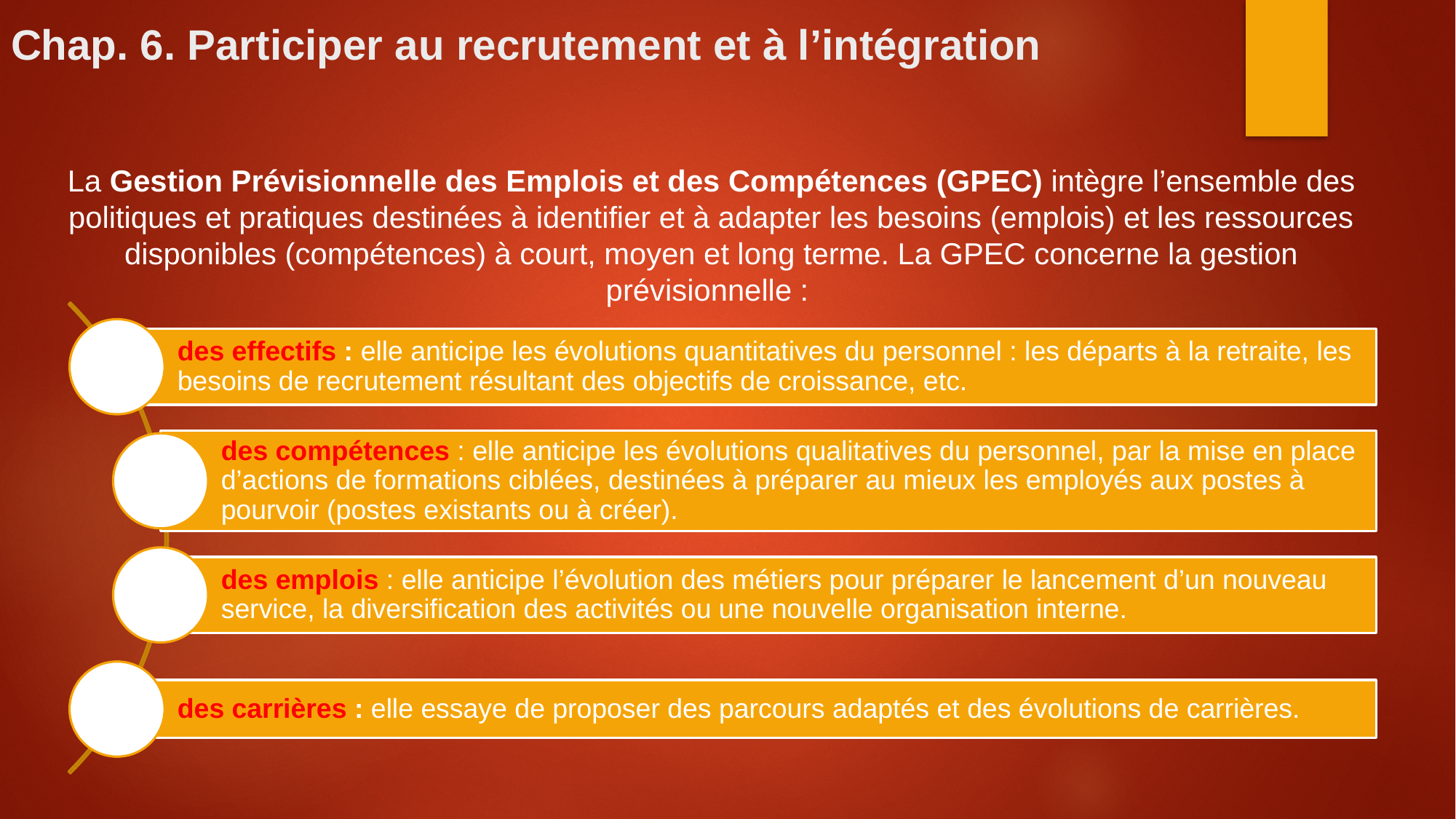

# Chap. 6. Participer au recrutement et à l’intégration
La Gestion Prévisionnelle des Emplois et des Compétences (GPEC) intègre l’ensemble des politiques et pratiques destinées à identifier et à adapter les besoins (emplois) et les ressources disponibles (compétences) à court, moyen et long terme. La GPEC concerne la gestion prévisionnelle :
des effectifs : elle anticipe les évolutions quantitatives du personnel : les départs à la retraite, les besoins de recrutement résultant des objectifs de croissance, etc.
des compétences : elle anticipe les évolutions qualitatives du personnel, par la mise en place d’actions de formations ciblées, destinées à préparer au mieux les employés aux postes à pourvoir (postes existants ou à créer).
des emplois : elle anticipe l’évolution des métiers pour préparer le lancement d’un nouveau service, la diversification des activités ou une nouvelle organisation interne.
des carrières : elle essaye de proposer des parcours adaptés et des évolutions de carrières.